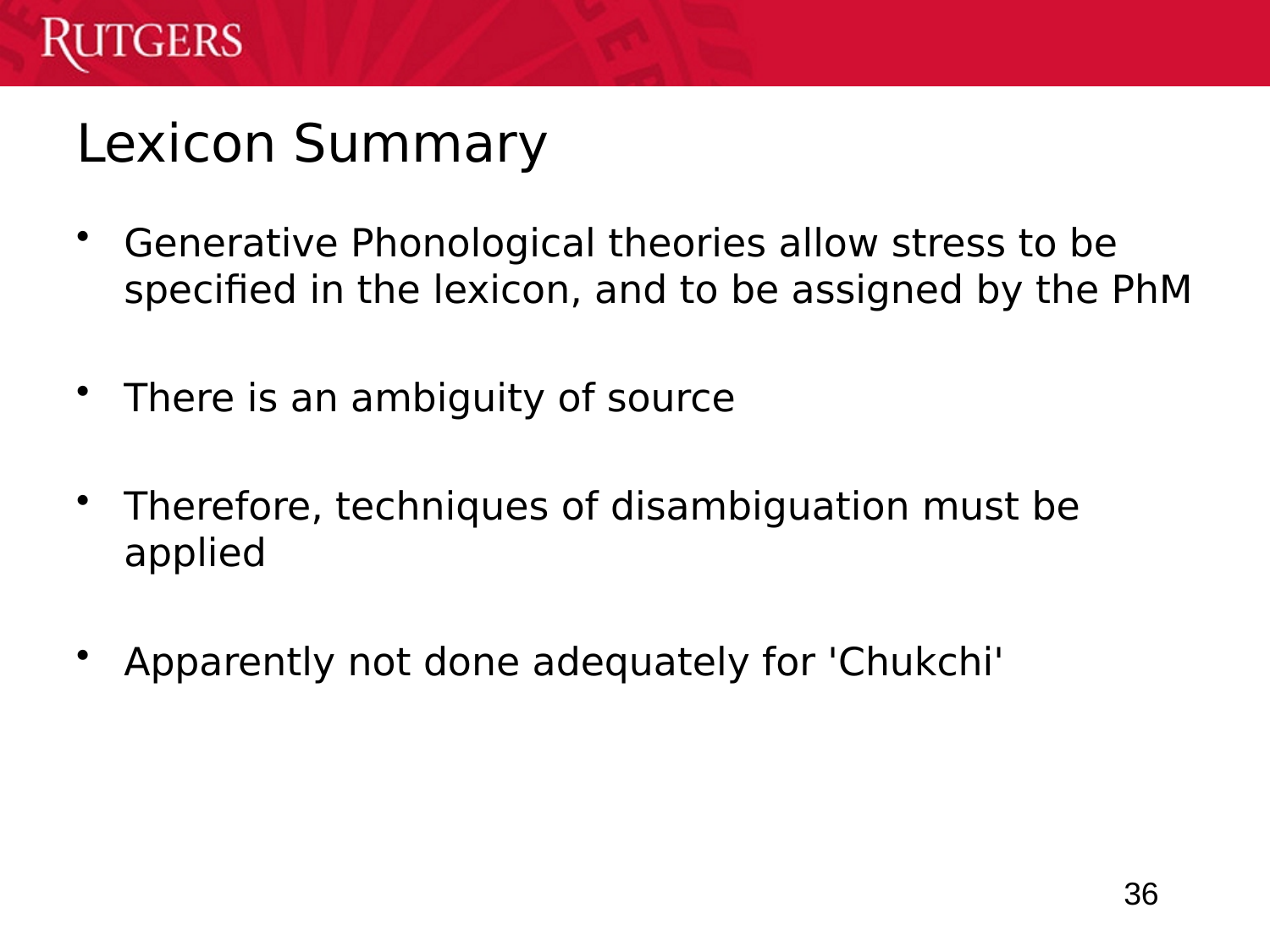

# Lexicon Summary
Generative Phonological theories allow stress to be specified in the lexicon, and to be assigned by the PhM

There is an ambiguity of source

Therefore, techniques of disambiguation must be applied

Apparently not done adequately for 'Chukchi'